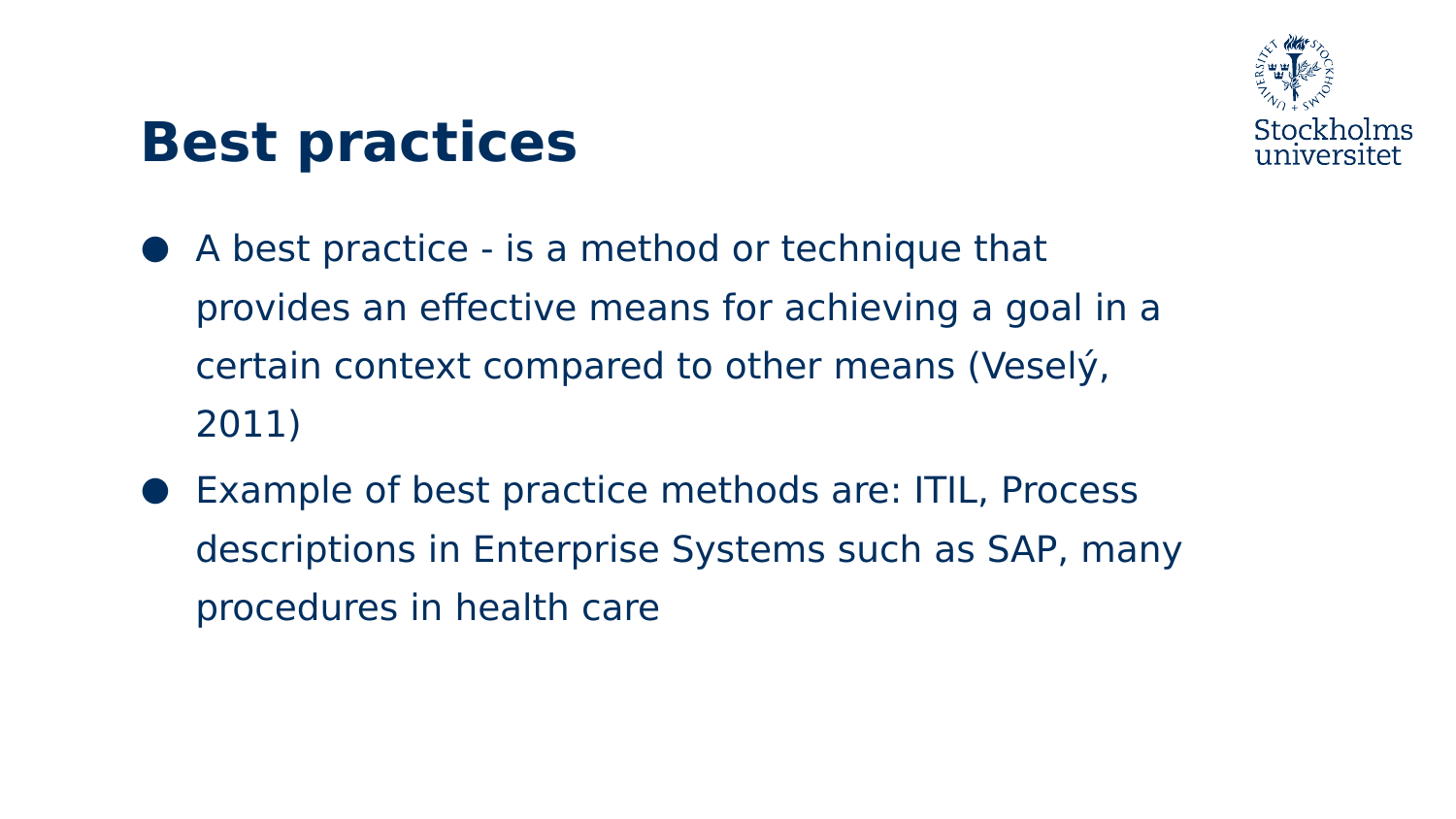

# Best practices
A best practice - is a method or technique that provides an effective means for achieving a goal in a certain context compared to other means (Veselý, 2011)
Example of best practice methods are: ITIL, Process descriptions in Enterprise Systems such as SAP, many procedures in health care